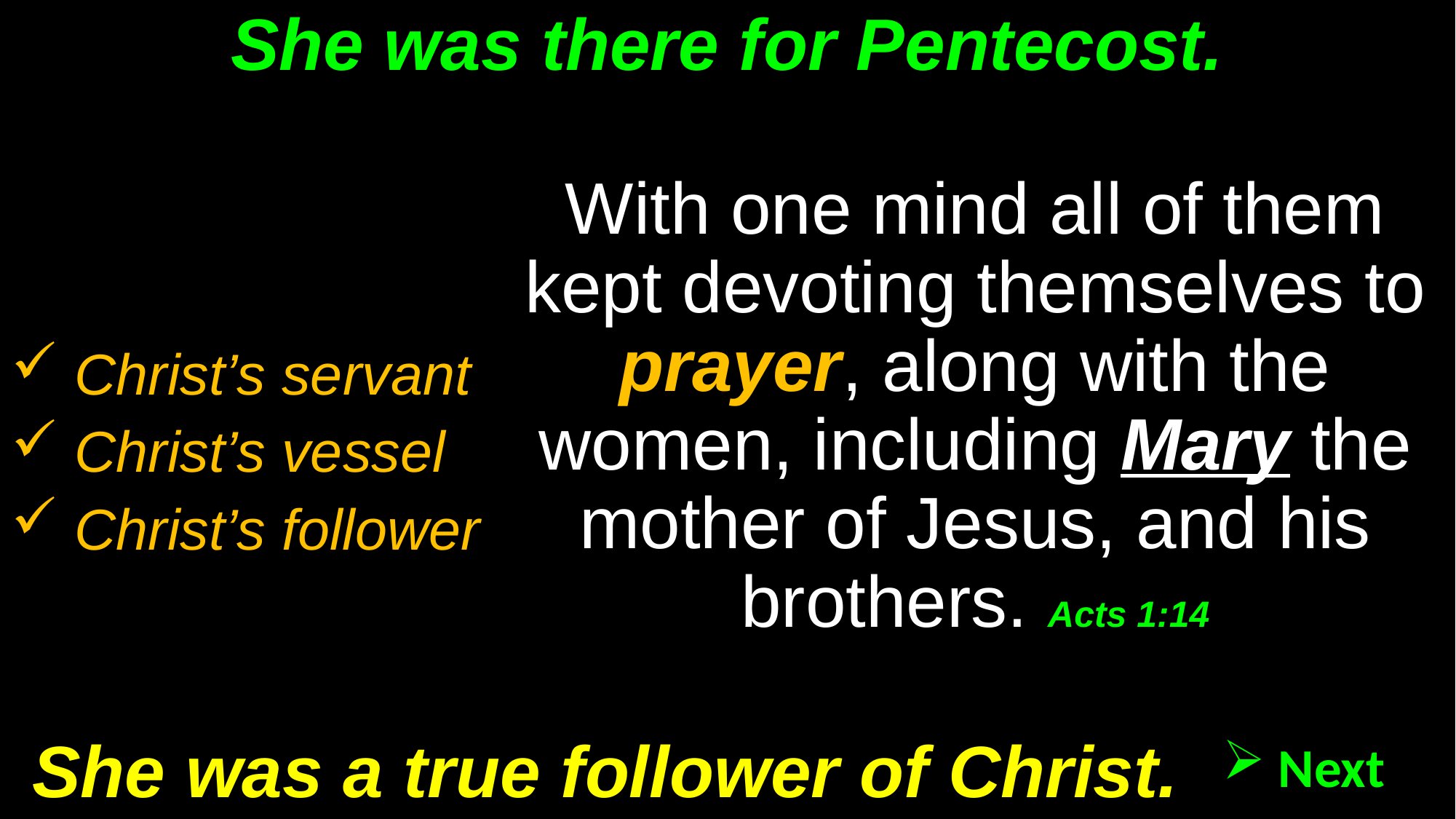

# She was there for Pentecost.
With one mind all of them kept devoting themselves to prayer, along with the women, including Mary the mother of Jesus, and his brothers. Acts 1:14
 Christ’s servant
 Christ’s vessel
 Christ’s follower
She was a true follower of Christ.
 Next